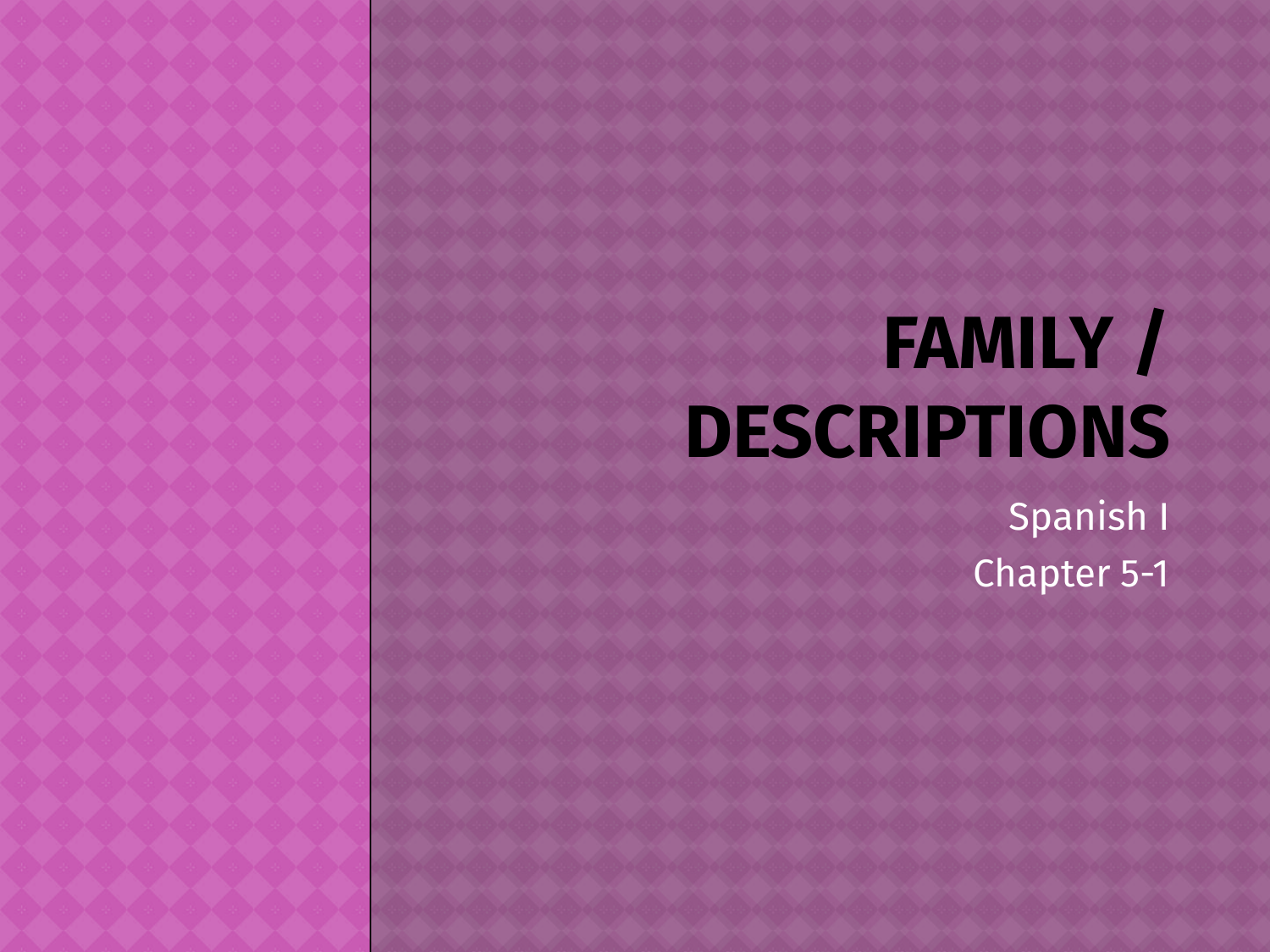

# Family / Descriptions
Spanish I
Chapter 5-1